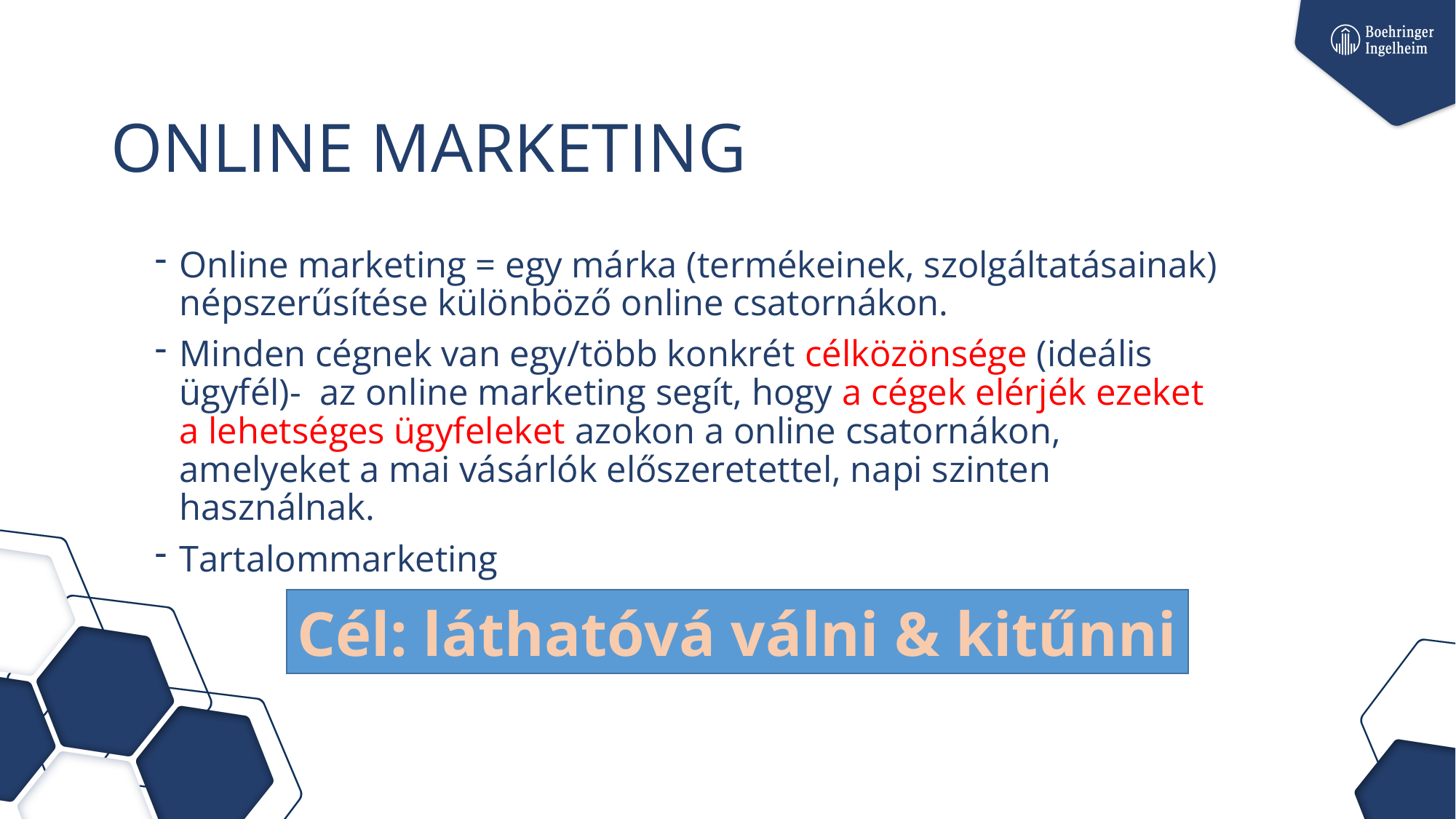

# ONLINE MARKETING
Online marketing = egy márka (termékeinek, szolgáltatásainak) népszerűsítése különböző online csatornákon.
Minden cégnek van egy/több konkrét célközönsége (ideális ügyfél)-  az online marketing segít, hogy a cégek elérjék ezeket a lehetséges ügyfeleket azokon a online csatornákon, amelyeket a mai vásárlók előszeretettel, napi szinten használnak.
Tartalommarketing

Cél: láthatóvá válni & kitűnni